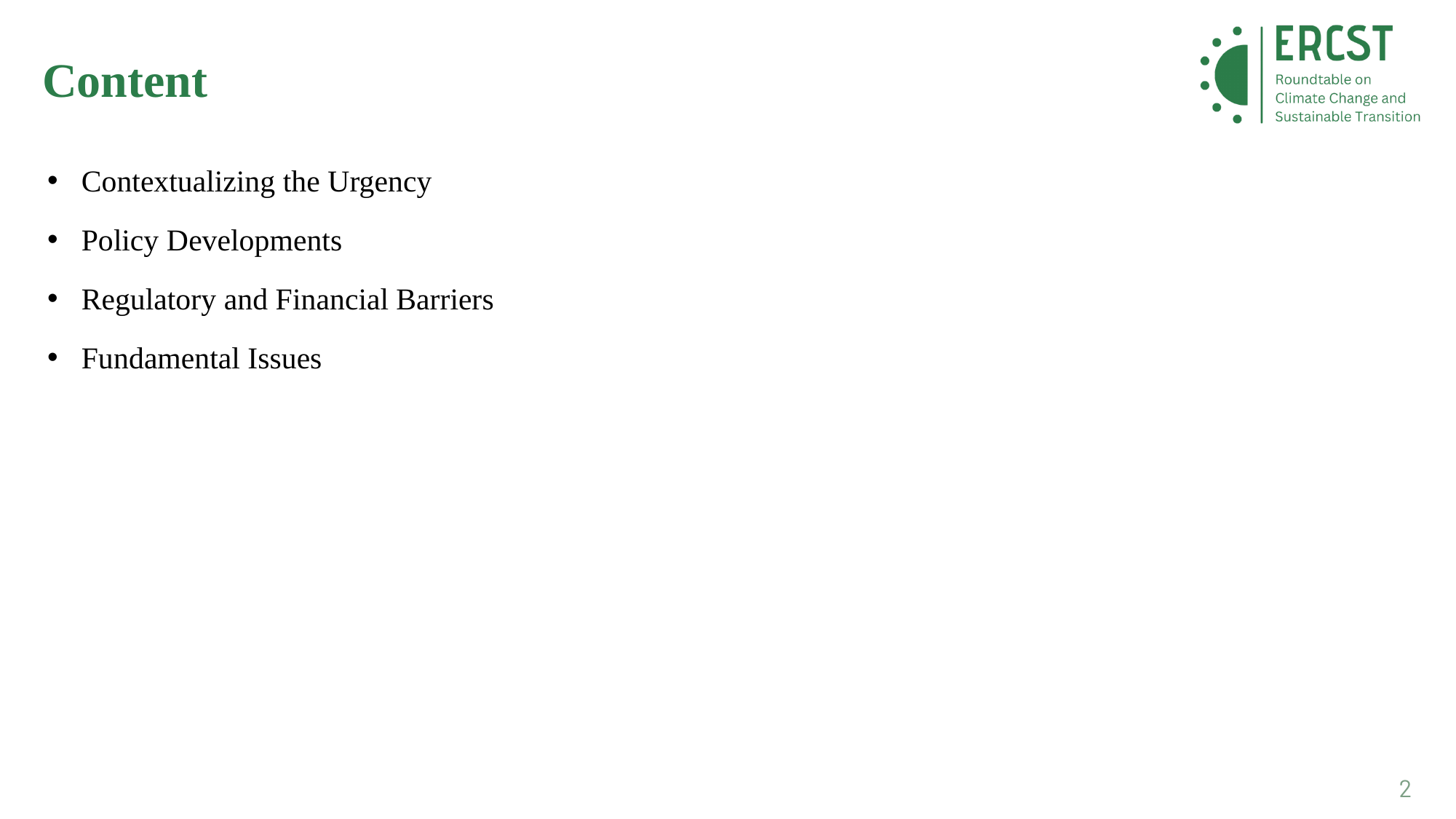

Content

Contextualizing the Urgency
Policy Developments
Regulatory and Financial Barriers
Fundamental Issues

2